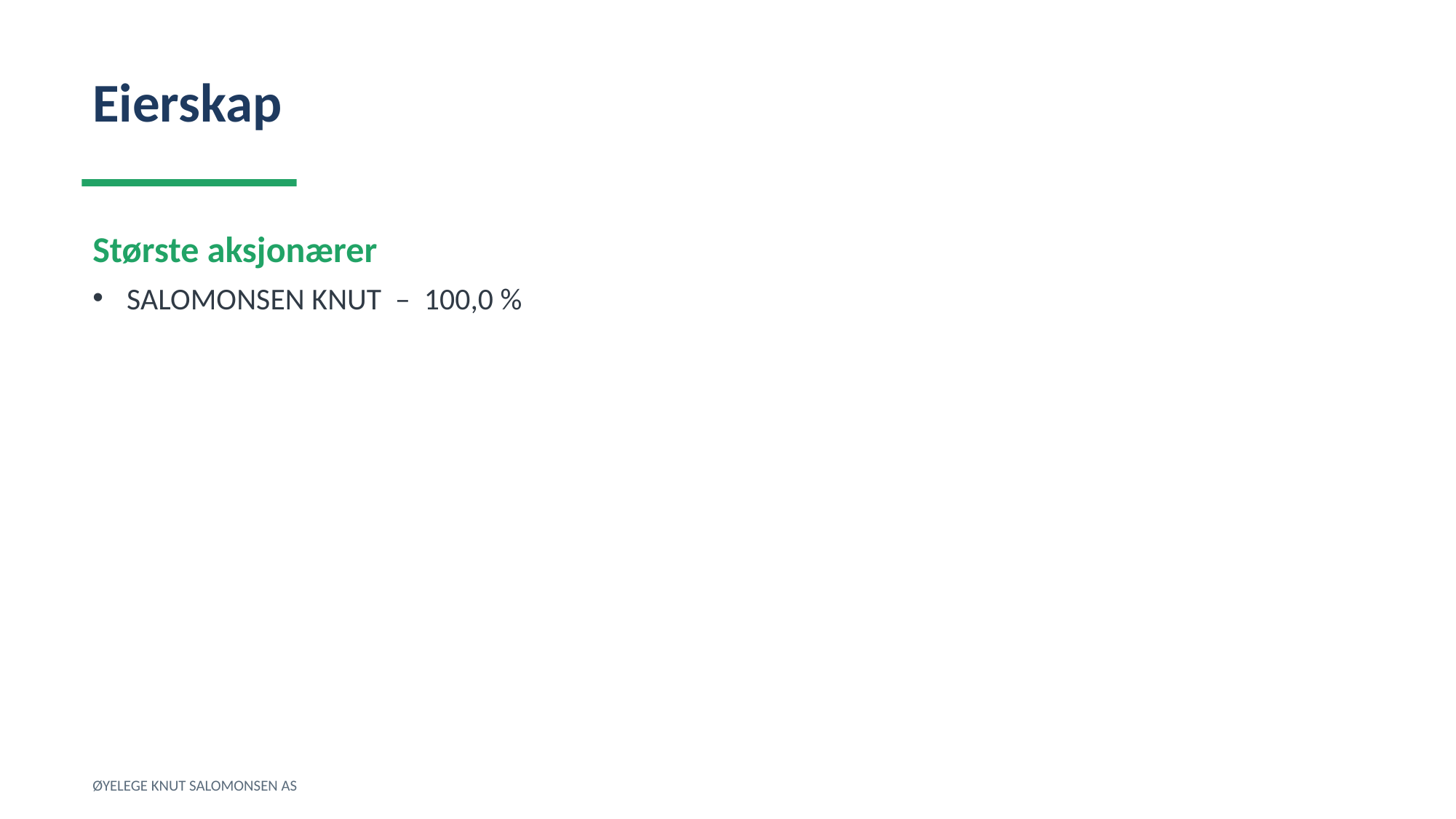

Eierskap

Største aksjonærer
SALOMONSEN KNUT  –  100,0 %
ØYELEGE KNUT SALOMONSEN AS